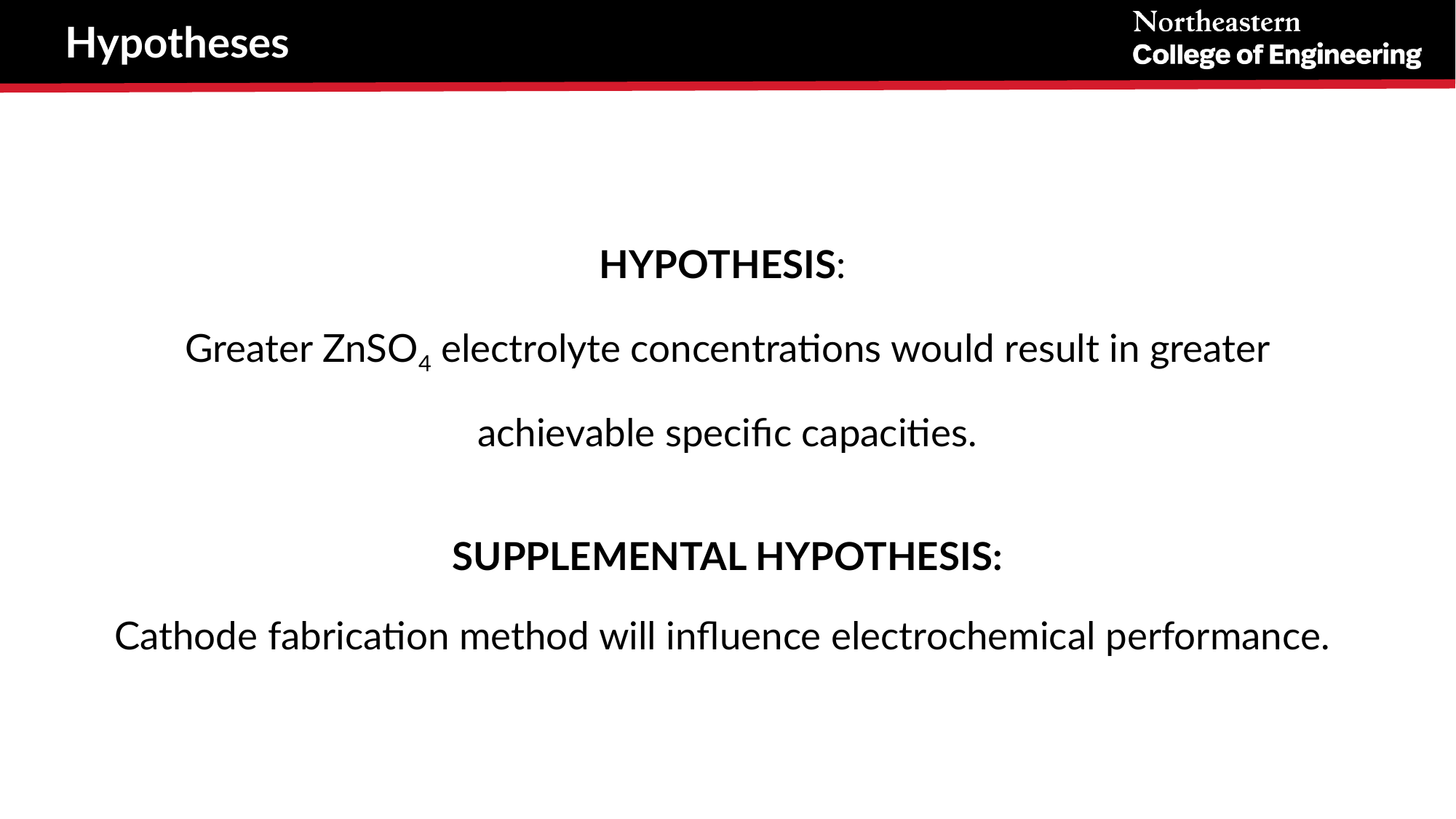

Hypotheses
HYPOTHESIS:
Greater ZnSO4 electrolyte concentrations would result in greater achievable specific capacities.

SUPPLEMENTAL HYPOTHESIS:
Cathode fabrication method will influence electrochemical performance.